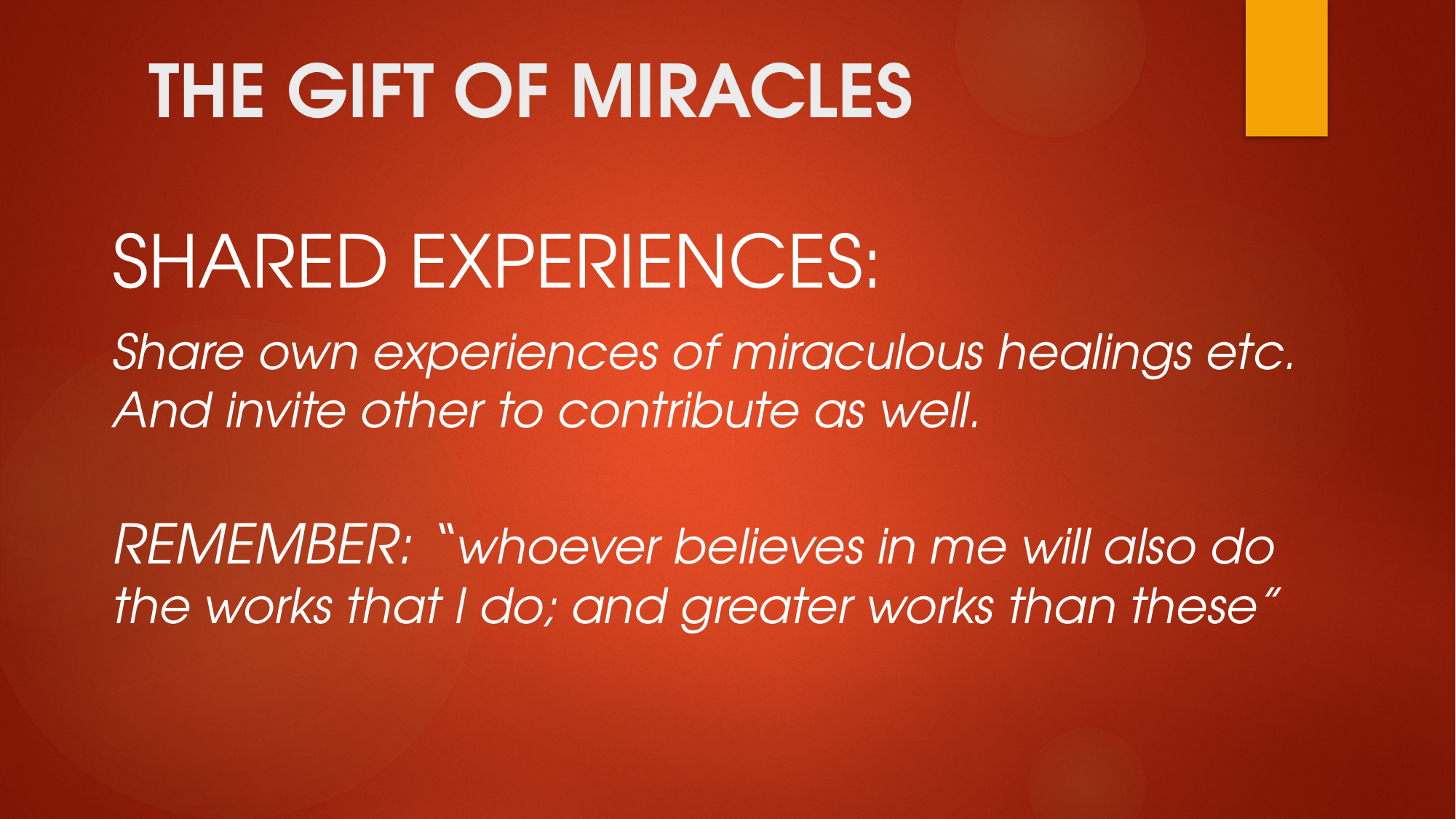

# THE GIFT OF MIRACLES
Shared experiences:
Share own experiences of miraculous healings etc. And invite other to contribute as well.

Remember: “whoever believes in me will also do the works that I do; and greater works than these”